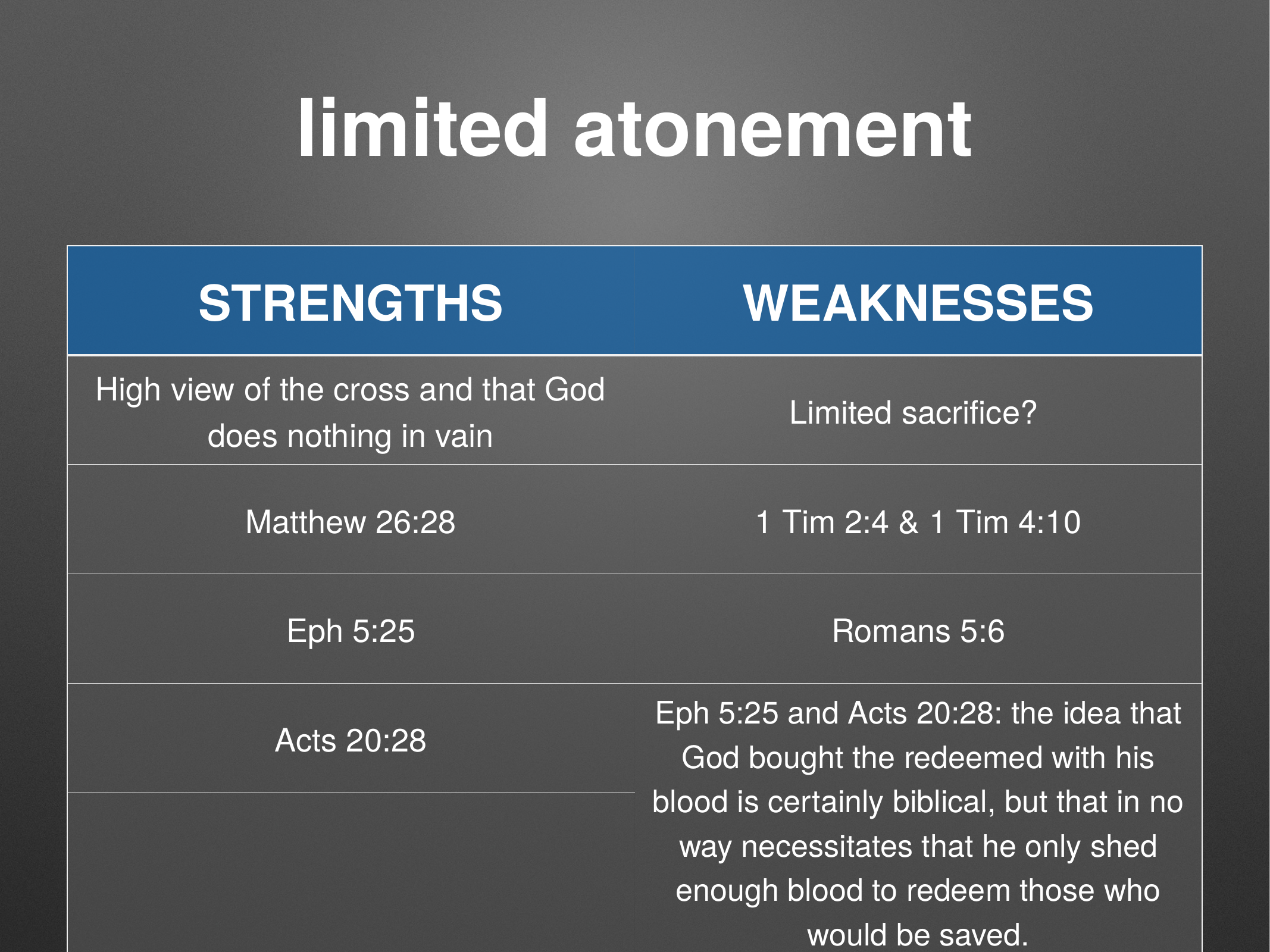

# limited atonement
| Strengths | Weaknesses |
| --- | --- |
| High view of the cross and that God does nothing in vain | Limited sacrifice? |
| Matthew 26:28 | 1 Tim 2:4 & 1 Tim 4:10 |
| Eph 5:25 | Romans 5:6 |
| Acts 20:28 | Eph 5:25 and Acts 20:28: the idea that God bought the redeemed with his blood is certainly biblical, but that in no way necessitates that he only shed enough blood to redeem those who would be saved. |
|  |  |